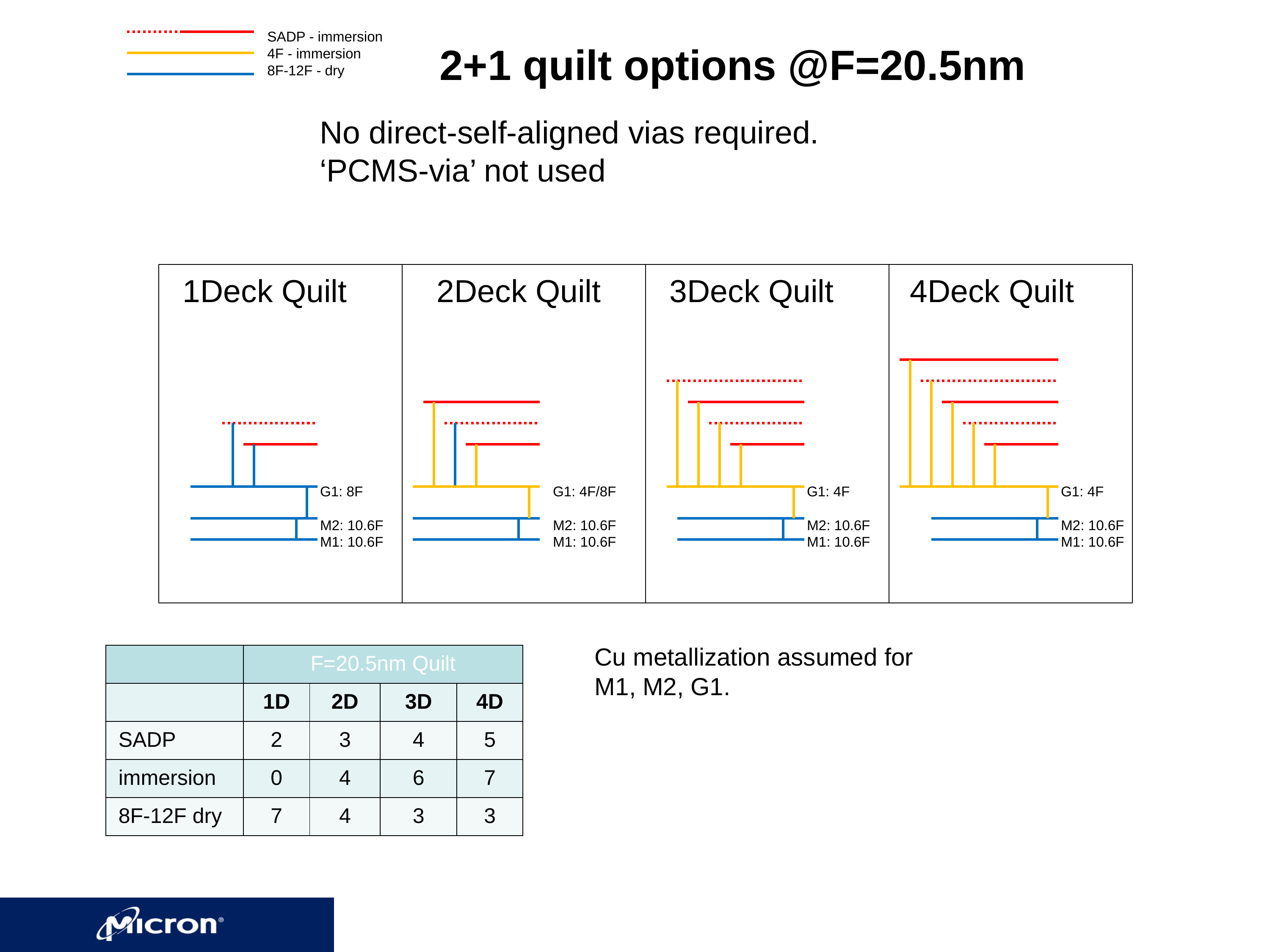

SADP - immersion
4F - immersion
8F-12F - dry
2+1 quilt options @F=20.5nm
No direct-self-aligned vias required.
‘PCMS-via’ not used

1Deck Quilt

2Deck Quilt

3Deck Quilt

4Deck Quilt
G1: 8F

M2: 10.6F
M1: 10.6F
G1: 4F/8F

M2: 10.6F
M1: 10.6F
G1: 4F

M2: 10.6F
M1: 10.6F
G1: 4F

M2: 10.6F
M1: 10.6F
Cu metallization assumed for M1, M2, G1.
|  | F=20.5nm Quilt |  |  |  |
| --- | --- | --- | --- | --- |
|  | 1D | 2D | 3D | 4D |
| SADP | 2 | 3 | 4 | 5 |
| immersion | 0 | 4 | 6 | 7 |
| 8F-12F dry | 7 | 4 | 3 | 3 |